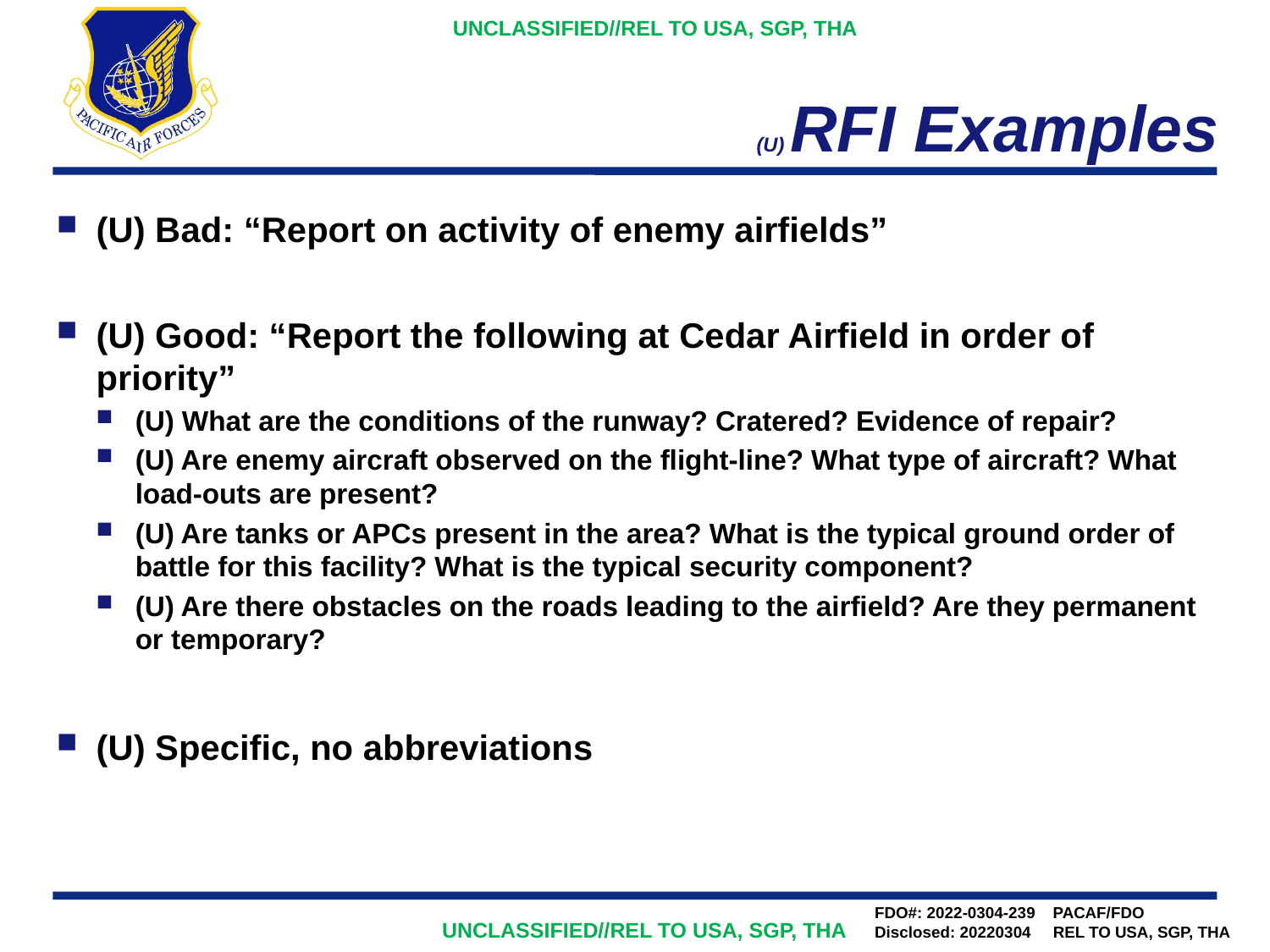

# (U) RFI Examples
(U) Bad: “Report on activity of enemy airfields”

(U) Good: “Report the following at Cedar Airfield in order of priority”
(U) What are the conditions of the runway? Cratered? Evidence of repair?
(U) Are enemy aircraft observed on the flight-line? What type of aircraft? What load-outs are present?
(U) Are tanks or APCs present in the area? What is the typical ground order of battle for this facility? What is the typical security component?
(U) Are there obstacles on the roads leading to the airfield? Are they permanent or temporary?

(U) Specific, no abbreviations